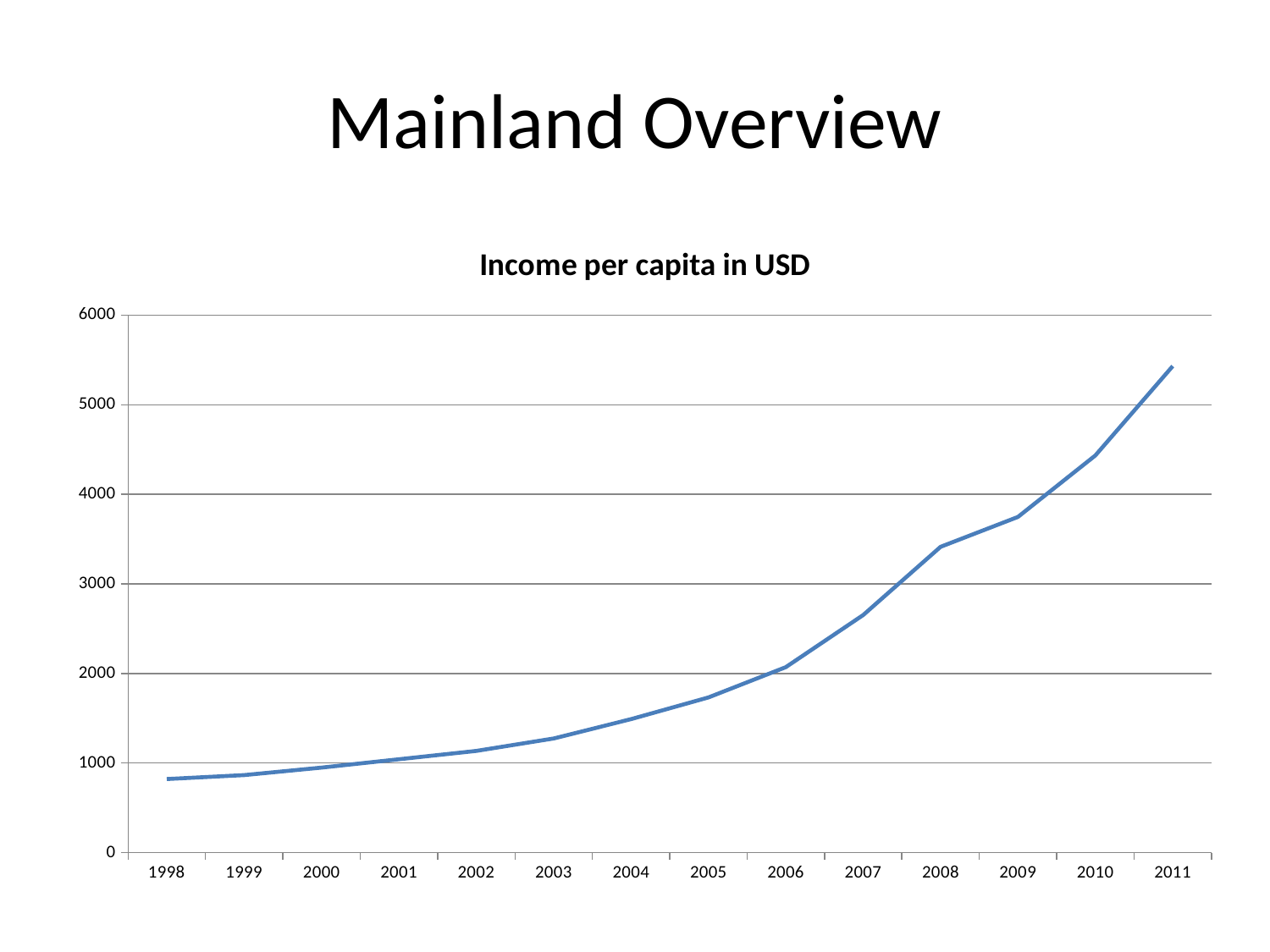

# Mainland Overview

### Chart:

| Category |  |
|---|---|
| 1998 | 821.0 |
| 1999 | 865.0 |
| 2000 | 949.0 |
| 2001 | 1042.0 |
| 2002 | 1135.0 |
| 2003 | 1274.0 |
| 2004 | 1490.0 |
| 2005 | 1732.0 |
| 2006 | 2070.0 |
| 2007 | 2652.0 |
| 2008 | 3414.0 |
| 2009 | 3748.0 |
| 2010 | 4434.0 |
| 2011 | 5432.0 |